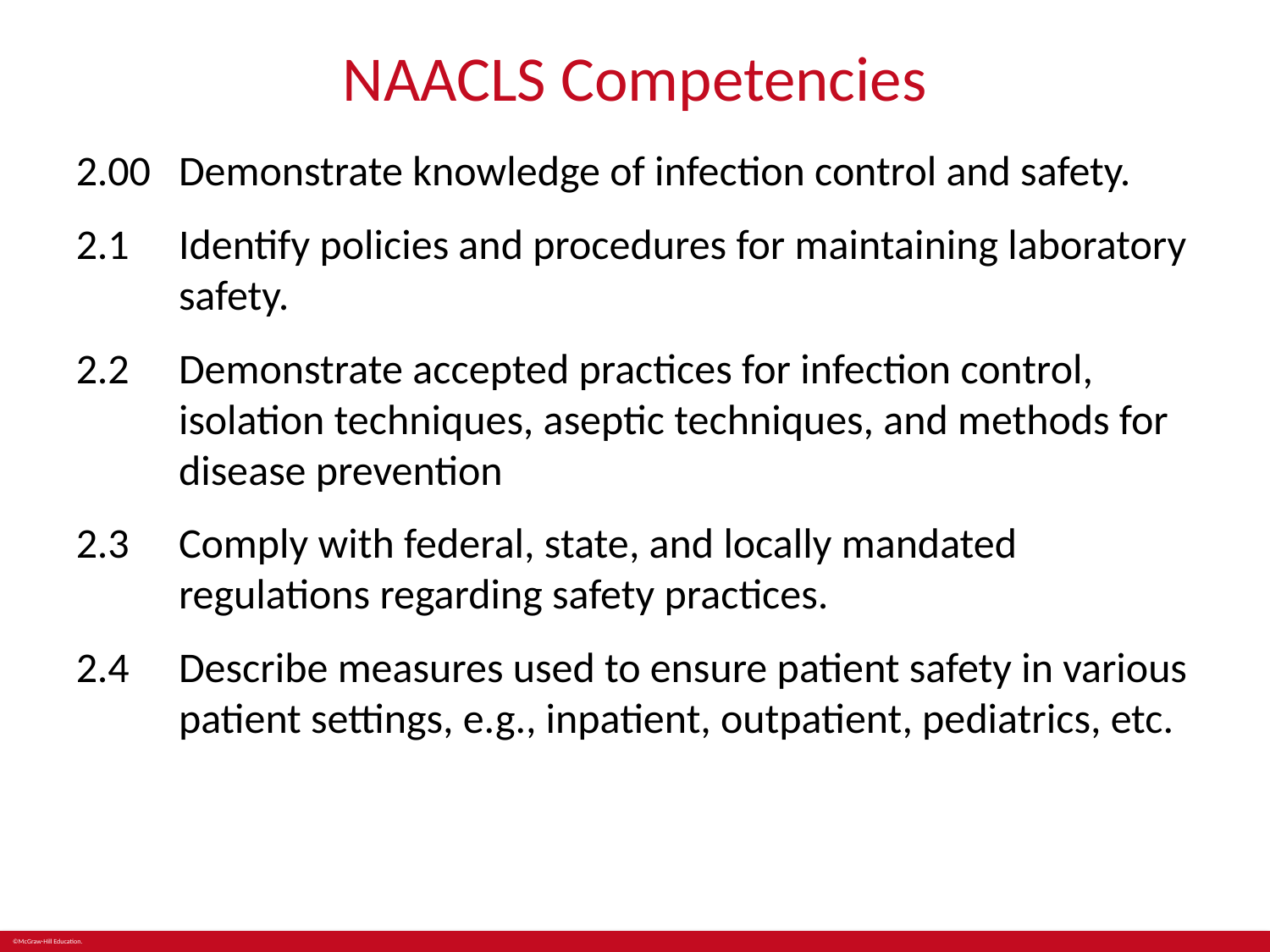

# NAACLS Competencies
2.00	Demonstrate knowledge of infection control and safety.
2.1	Identify policies and procedures for maintaining laboratory safety.
2.2	Demonstrate accepted practices for infection control, isolation techniques, aseptic techniques, and methods for disease prevention
2.3	Comply with federal, state, and locally mandated regulations regarding safety practices.
2.4	Describe measures used to ensure patient safety in various patient settings, e.g., inpatient, outpatient, pediatrics, etc.